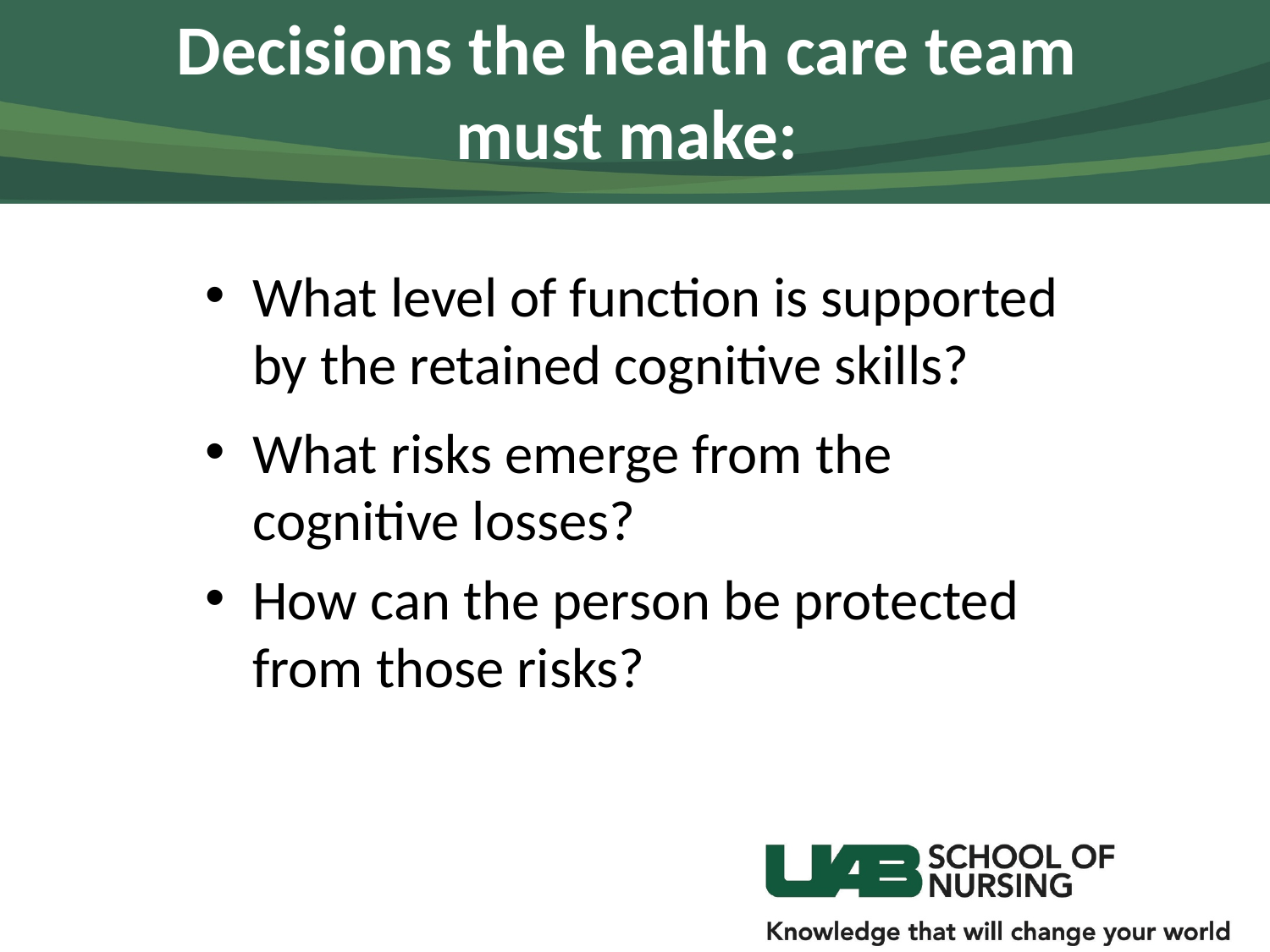

# Decisions the health care team must make:
What level of function is supported by the retained cognitive skills?
What risks emerge from the cognitive losses?
How can the person be protected from those risks?